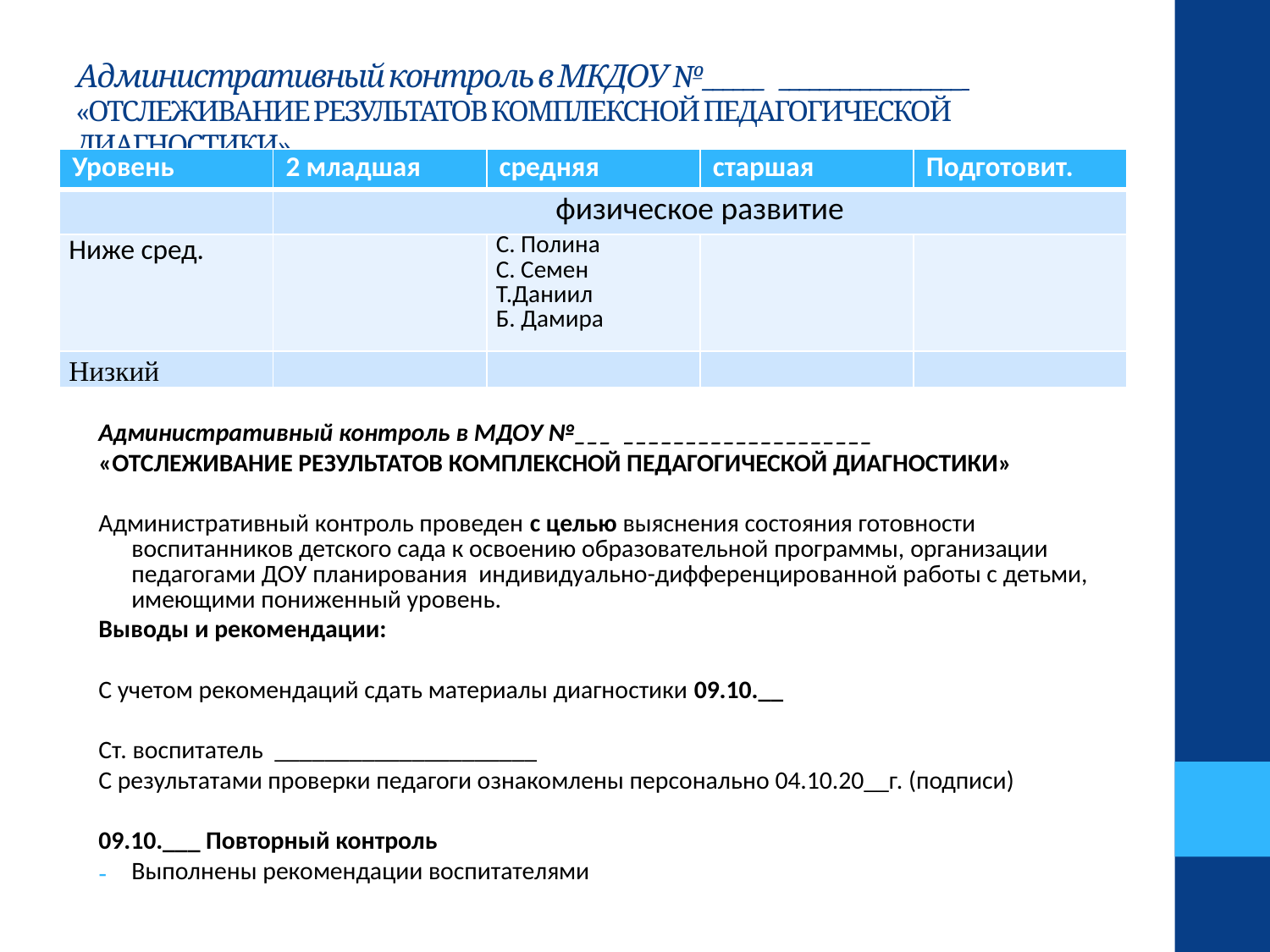

# Административный контроль в МКДОУ №______   __________________ «ОТСЛЕЖИВАНИЕ РЕЗУЛЬТАТОВ КОМПЛЕКСНОЙ ПЕДАГОГИЧЕСКОЙ ДИАГНОСТИКИ»
| Уровень | 2 младшая | средняя | старшая | Подготовит. |
| --- | --- | --- | --- | --- |
|  | физическое развитие |  |  |  |
| Ниже сред. |  | С. Полина С. Семен Т.Даниил Б. Дамира |  |  |
| Низкий |  |  |  |  |
Административный контроль в МДОУ №___  ____________________
«ОТСЛЕЖИВАНИЕ РЕЗУЛЬТАТОВ КОМПЛЕКСНОЙ ПЕДАГОГИЧЕСКОЙ ДИАГНОСТИКИ»

Административный контроль проведен с целью выяснения состояния готовности воспитанников детского сада к освоению образовательной программы, организации педагогами ДОУ планирования  индивидуально-дифференцированной работы с детьми, имеющими пониженный уровень.
Выводы и рекомендации:

С учетом рекомендаций сдать материалы диагностики 09.10.__

Ст. воспитатель  _____________________
С результатами проверки педагоги ознакомлены персонально 04.10.20__г. (подписи)

09.10.___ Повторный контроль
Выполнены рекомендации воспитателями